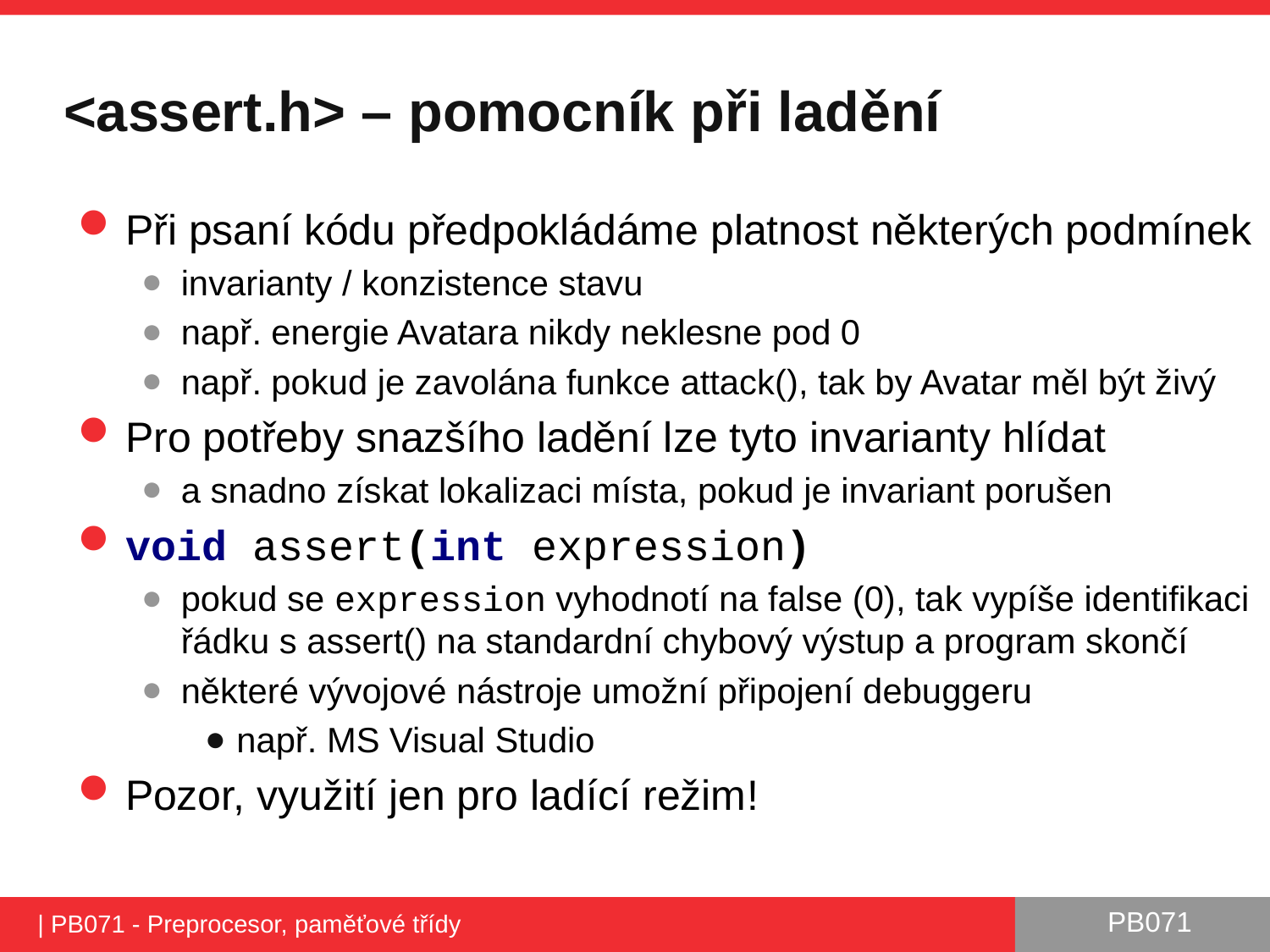

# <assert.h> – pomocník při ladění
Při psaní kódu předpokládáme platnost některých podmínek
invarianty / konzistence stavu
např. energie Avatara nikdy neklesne pod 0
např. pokud je zavolána funkce attack(), tak by Avatar měl být živý
Pro potřeby snazšího ladění lze tyto invarianty hlídat
a snadno získat lokalizaci místa, pokud je invariant porušen
void assert(int expression)
pokud se expression vyhodnotí na false (0), tak vypíše identifikaci řádku s assert() na standardní chybový výstup a program skončí
některé vývojové nástroje umožní připojení debuggeru
např. MS Visual Studio
Pozor, využití jen pro ladící režim!
| PB071 - Preprocesor, paměťové třídy